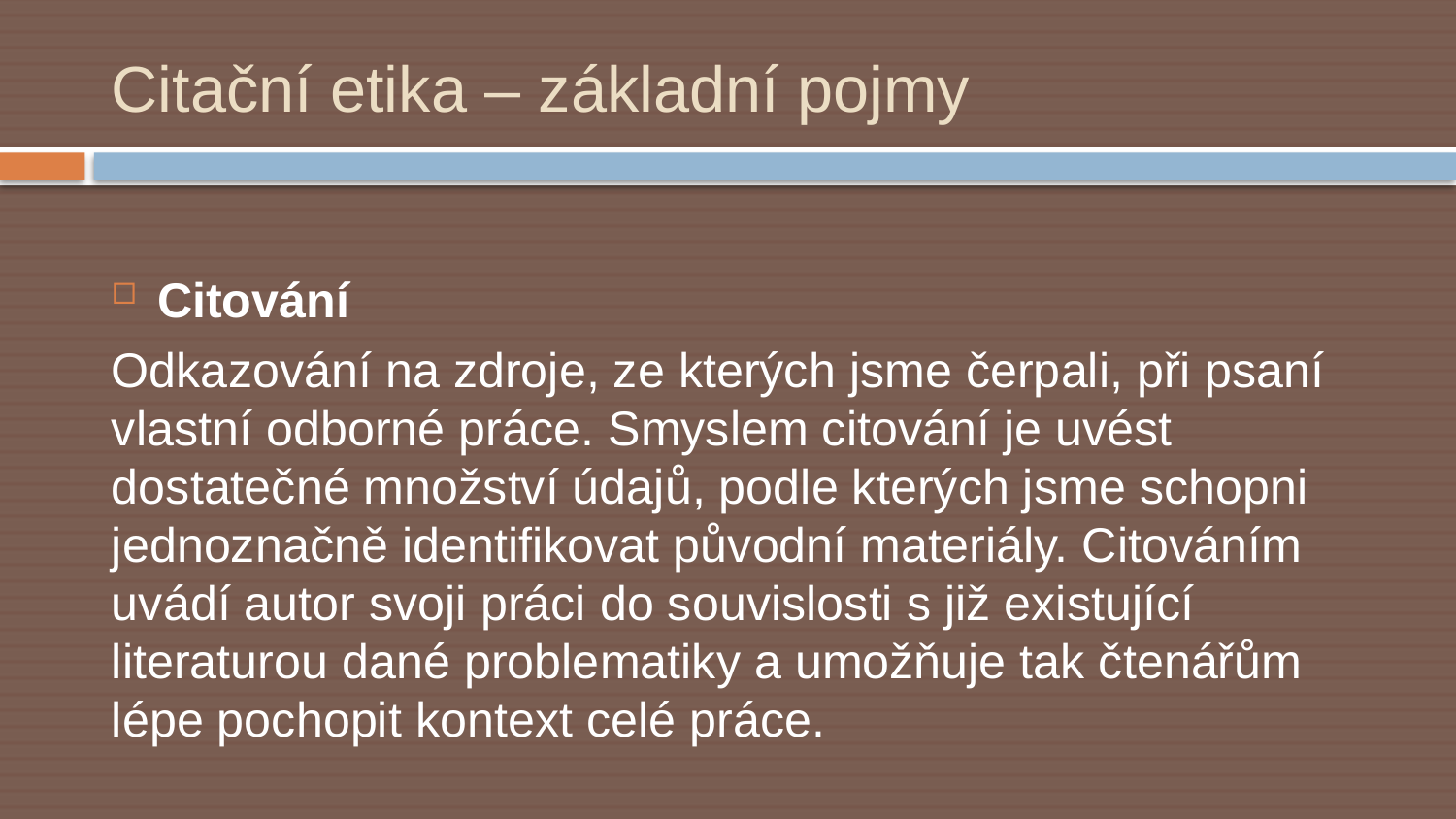

# Citační etika – základní pojmy

Citování
Odkazování na zdroje, ze kterých jsme čerpali, při psaní vlastní odborné práce. Smyslem citování je uvést dostatečné množství údajů, podle kterých jsme schopni jednoznačně identifikovat původní materiály. Citováním uvádí autor svoji práci do souvislosti s již existující literaturou dané problematiky a umožňuje tak čtenářům lépe pochopit kontext celé práce.